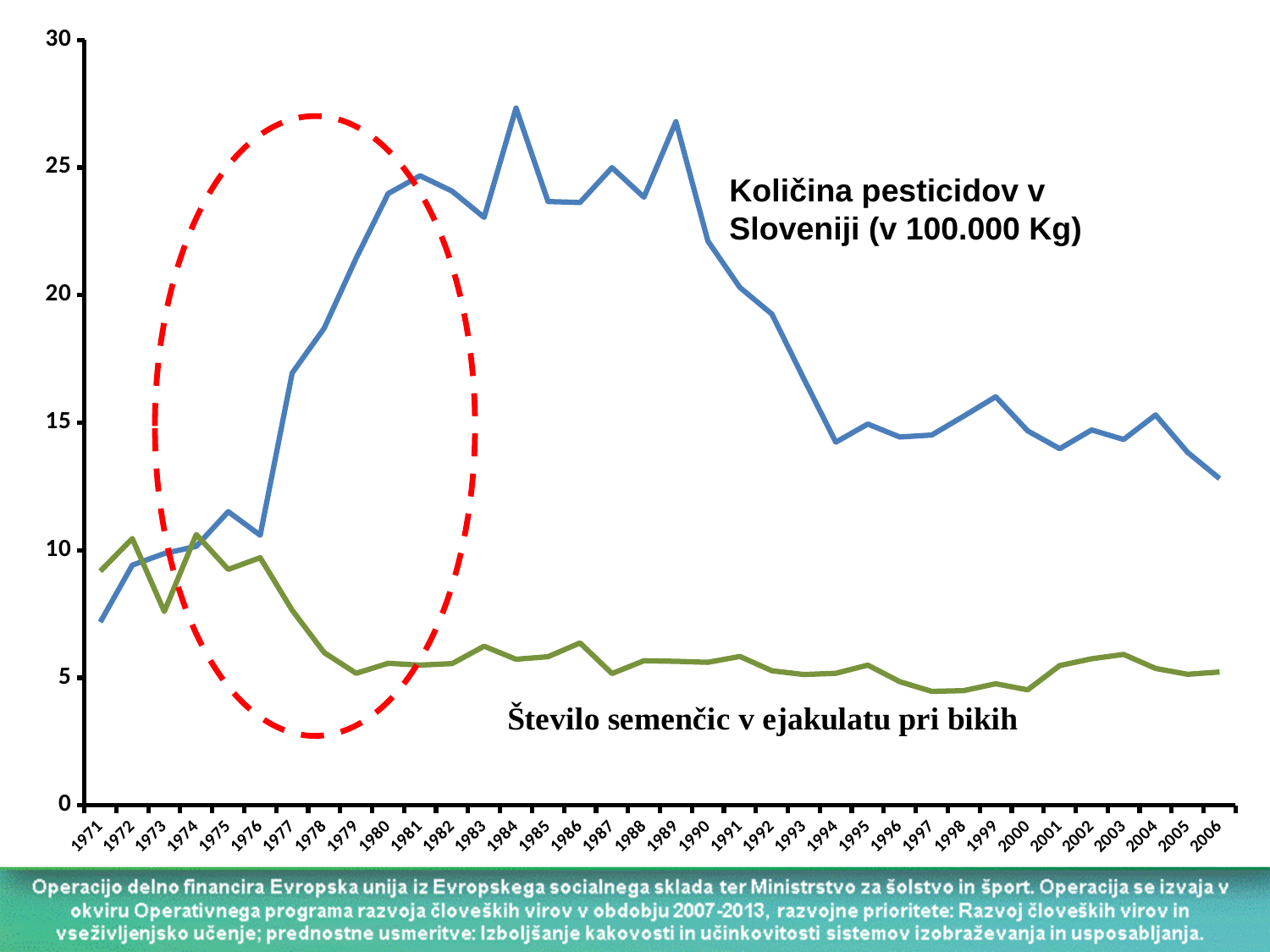

### Chart

| Category |  |  |
|---|---|---|
| 1971 | 7.1867 | 9.18 |
| 1972 | 9.41766 | 10.46 |
| 1973 | 9.87429 | 7.6 |
| 1974 | 10.1529 | 10.62 |
| 1975 | 11.51212 | 9.25 |
| 1976 | 10.59067 | 9.71 |
| 1977 | 16.94921 | 7.65 |
| 1978 | 18.70667 | 5.99 |
| 1979 | 21.4468 | 5.18 |
| 1980 | 23.98 | 5.57 |
| 1981 | 24.68015 | 5.5 |
| 1982 | 24.07623 | 5.56 |
| 1983 | 23.04901 | 6.24 |
| 1984 | 27.3352 | 5.73 |
| 1985 | 23.67 | 5.83 |
| 1986 | 23.63185 | 6.37 |
| 1987 | 25.0 | 5.17 |
| 1988 | 23.84 | 5.67 |
| 1989 | 26.8 | 5.65 |
| 1990 | 22.12 | 5.61 |
| 1991 | 20.3 | 5.84 |
| 1992 | 19.26 | 5.28 |
| 1993 | 16.72 | 5.13 |
| 1994 | 14.24 | 5.18 |
| 1995 | 14.95 | 5.5 |
| 1996 | 14.44 | 4.85 |
| 1997 | 14.52 | 4.47 |
| 1998 | 15.26 | 4.5 |
| 1999 | 16.02 | 4.77 |
| 2000 | 14.68109 | 4.53 |
| 2001 | 13.98268 | 5.48 |
| 2002 | 14.71927 | 5.75 |
| 2003 | 14.34464 | 5.92 |
| 2004 | 15.30735 | 5.37 |
| 2005 | 13.83868 | 5.14 |
| 2006 | 12.8098 | 5.23 |
Količina pesticidov v
Sloveniji (v 100.000 Kg)